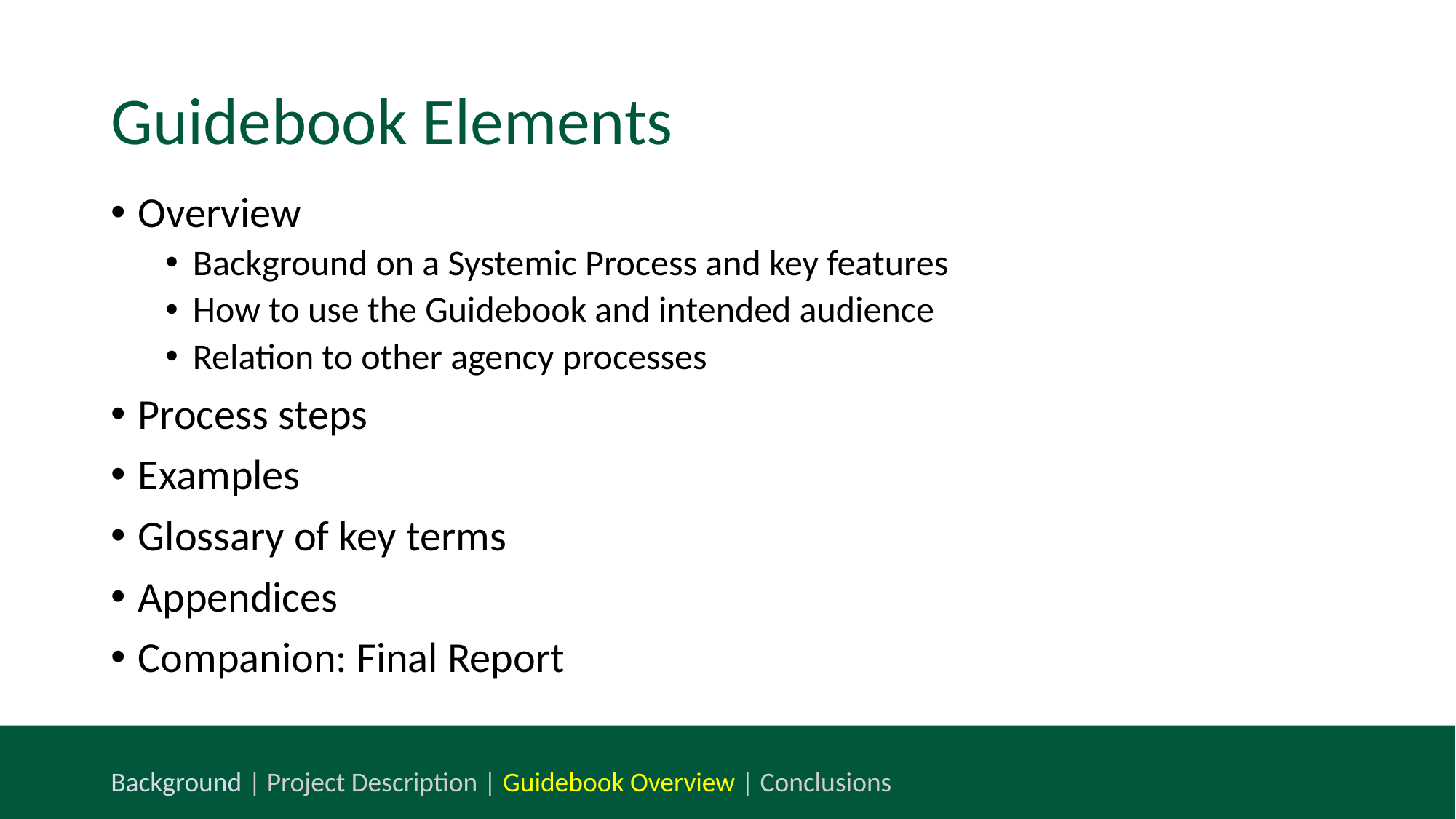

# Guidebook Elements
Overview
Background on a Systemic Process and key features
How to use the Guidebook and intended audience
Relation to other agency processes
Process steps
Examples
Glossary of key terms
Appendices
Companion: Final Report

Background | Project Description | Guidebook Overview | Conclusions